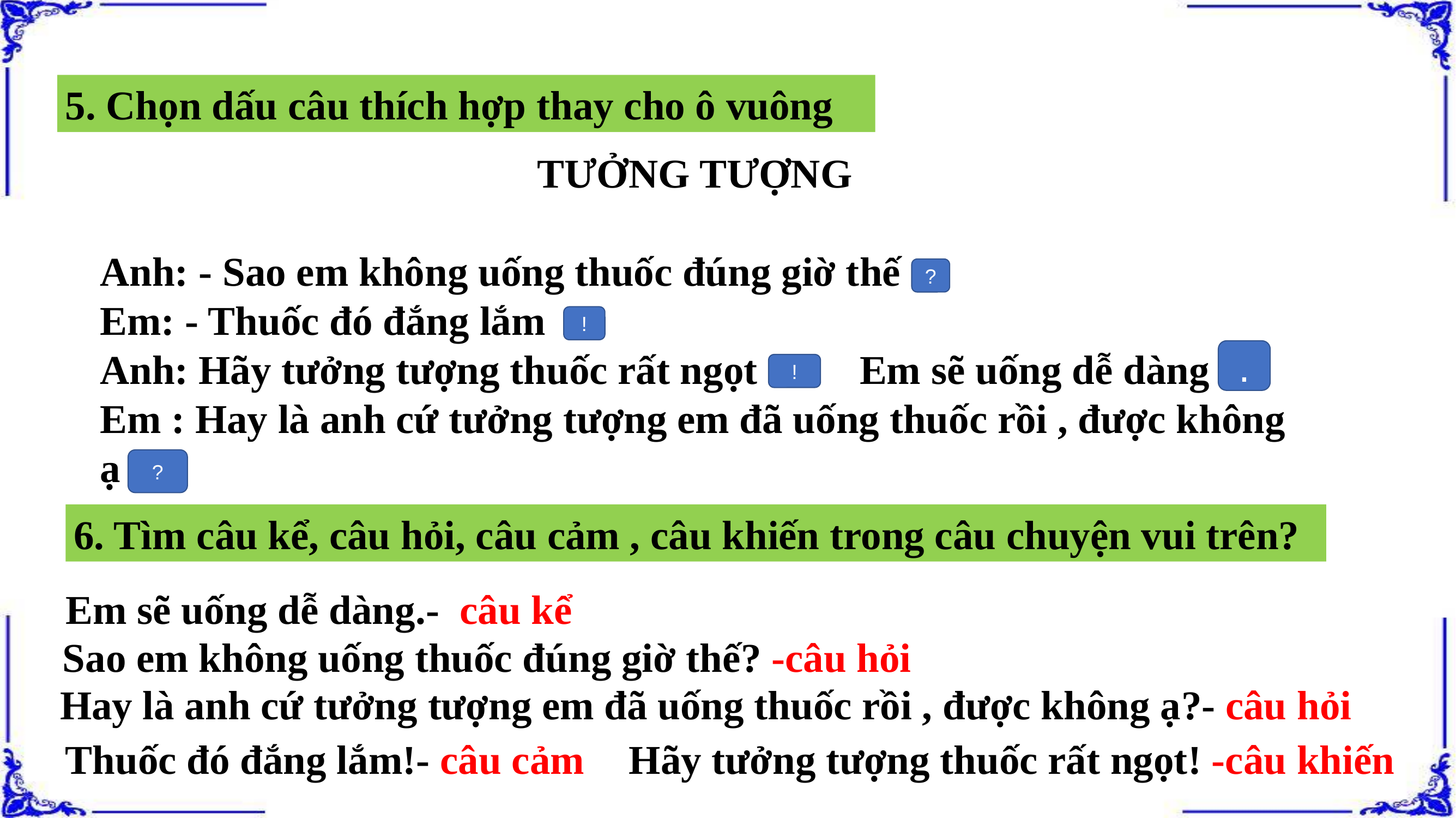

5. Chọn dấu câu thích hợp thay cho ô vuông
TƯỞNG TƯỢNG

Anh: - Sao em không uống thuốc đúng giờ thế
Em: - Thuốc đó đắng lắm
Anh: Hãy tưởng tượng thuốc rất ngọt          Em sẽ uống dễ dàng
Em : Hay là anh cứ tưởng tượng em đã uống thuốc rồi , được không ạ

?
!
?
.
!
.
?
6. Tìm câu kể, câu hỏi, câu cảm , câu khiến trong câu chuyện vui trên?
 Em sẽ uống dễ dàng.-  câu kể
Sao em không uống thuốc đúng giờ thế? -câu hỏi
Hay là anh cứ tưởng tượng em đã uống thuốc rồi , được không ạ?- câu hỏi
Thuốc đó đắng lắm!- câu cảm
Hãy tưởng tượng thuốc rất ngọt! -câu khiến